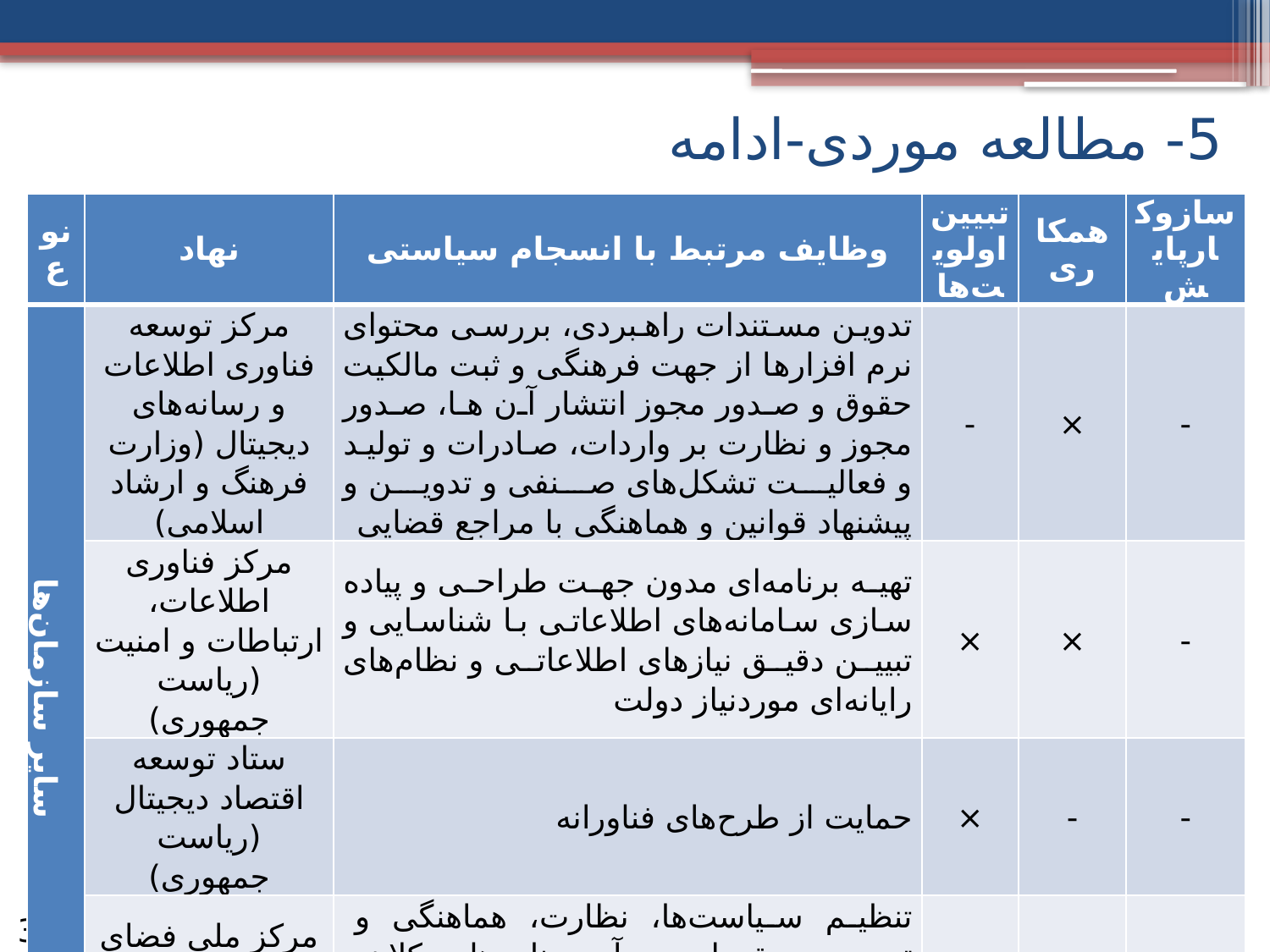

# 5- مطالعه موردی-ادامه
| نوع | نهاد | وظایف مرتبط با انسجام سیاستی | تبیین اولویت‌ها | همکاری | سازوکارپایش |
| --- | --- | --- | --- | --- | --- |
| سایر سازمان‌ها | مرکز توسعه فناوری اطلاعات و رسانه‌های دیجیتال (وزارت فرهنگ و ارشاد اسلامی) | تدوین مستندات راهبردی، بررسی محتوای نرم افزارها از جهت فرهنگی و ثبت مالکیت حقوق و صدور مجوز انتشار آن ها، صدور مجوز و نظارت بر واردات، صادرات و تولید و فعالیت تشکل‌های صنفی و تدوین و پیشنهاد قوانین و هماهنگی با مراجع قضایی | - | × | - |
|  | مرکز فناوری اطلاعات، ارتباطات و امنیت (ریاست جمهوری) | تهیه برنامه‌ای مدون جهت طراحی و پیاده سازی سامانه‌های اطلاعاتی با شناسایی و تبیین دقیق نیازهای اطلاعاتی و نظام‌های رایانه‌ای موردنیاز دولت | × | × | - |
|  | ستاد توسعه اقتصاد دیجیتال (ریاست جمهوری) | حمایت از طرح‌های فناورانه | × | - | - |
|  | مرکز ملی فضای مجازی (شورای عالی فضای مجازی) | تنظیم سیاست‌ها، نظارت، هماهنگی و تصویب مقررات و آیین نامه‌های کلان، تصمیم سازی و ارائه پیشنهاد سیاست‌ها و برنامه‌های کلان و برقراری امنیت فضای مجازی | × | × | × |
از 31
30